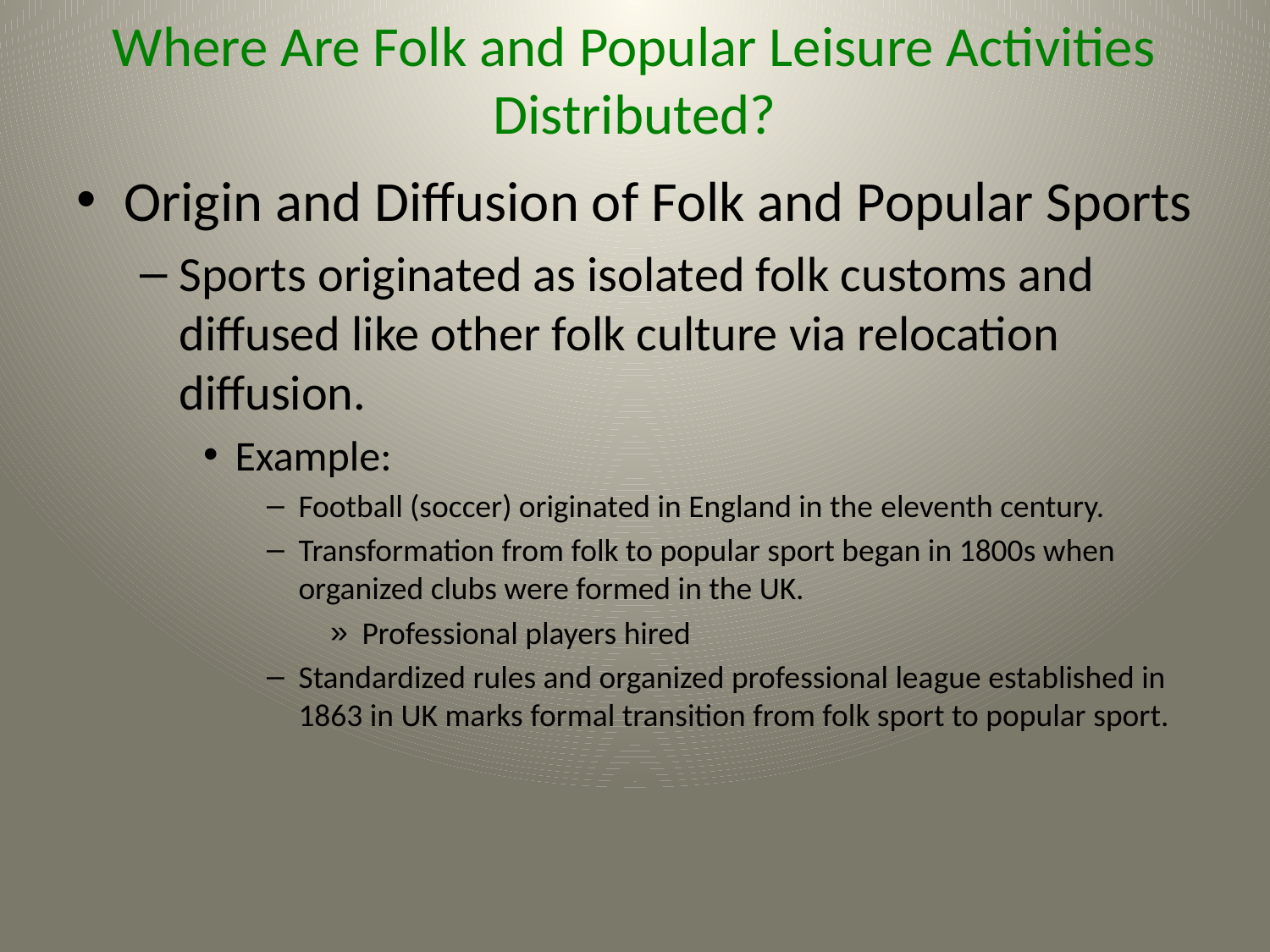

# Where Are Folk and Popular Leisure Activities Distributed?
Origin and Diffusion of Folk and Popular Sports
Sports originated as isolated folk customs and diffused like other folk culture via relocation diffusion.
Example:
Football (soccer) originated in England in the eleventh century.
Transformation from folk to popular sport began in 1800s when organized clubs were formed in the UK.
Professional players hired
Standardized rules and organized professional league established in 1863 in UK marks formal transition from folk sport to popular sport.